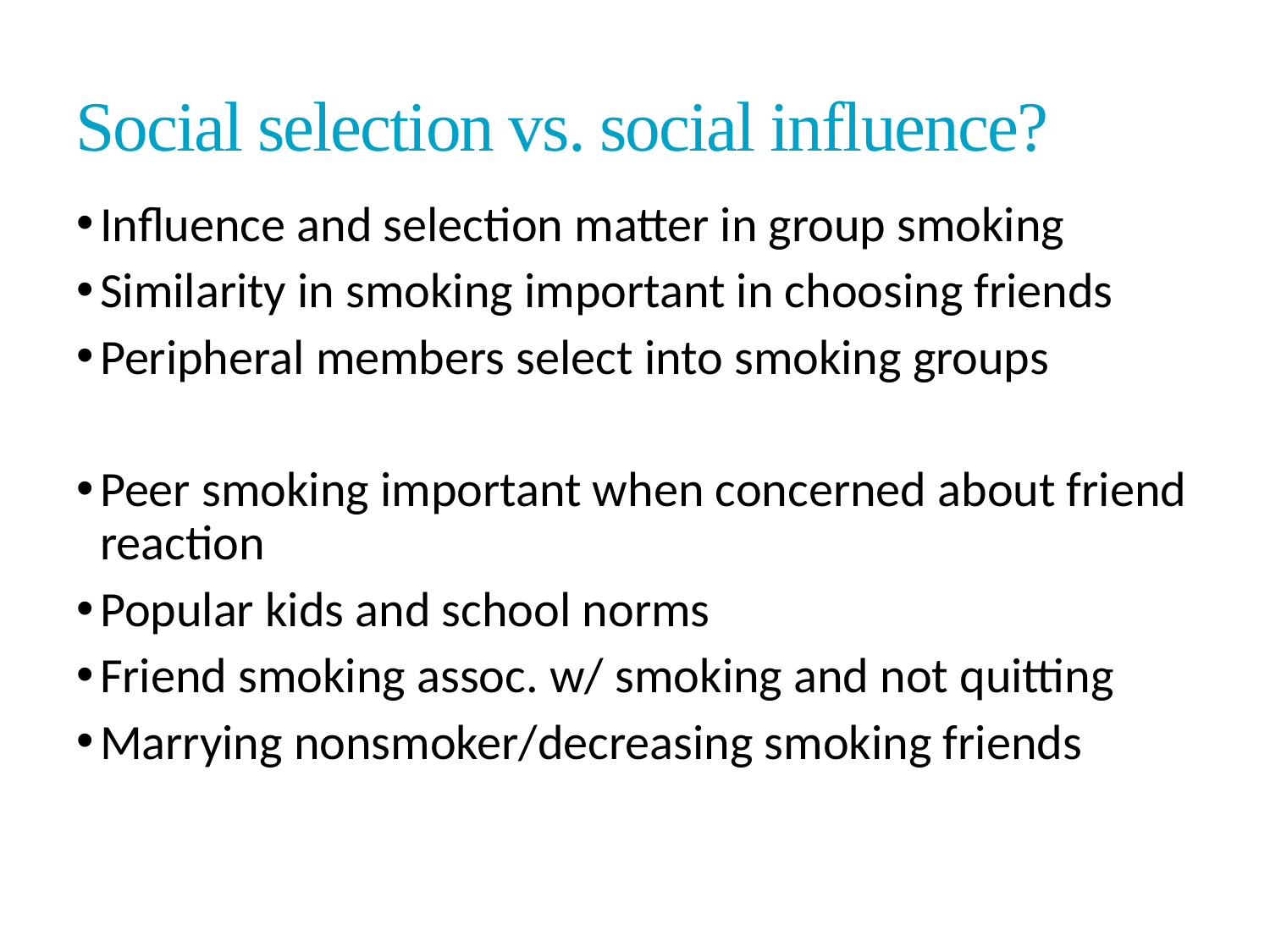

Social selection vs. social influence?
Influence and selection matter in group smoking
Similarity in smoking important in choosing friends
Peripheral members select into smoking groups

Peer smoking important when concerned about friend reaction
Popular kids and school norms
Friend smoking assoc. w/ smoking and not quitting
Marrying nonsmoker/decreasing smoking friends